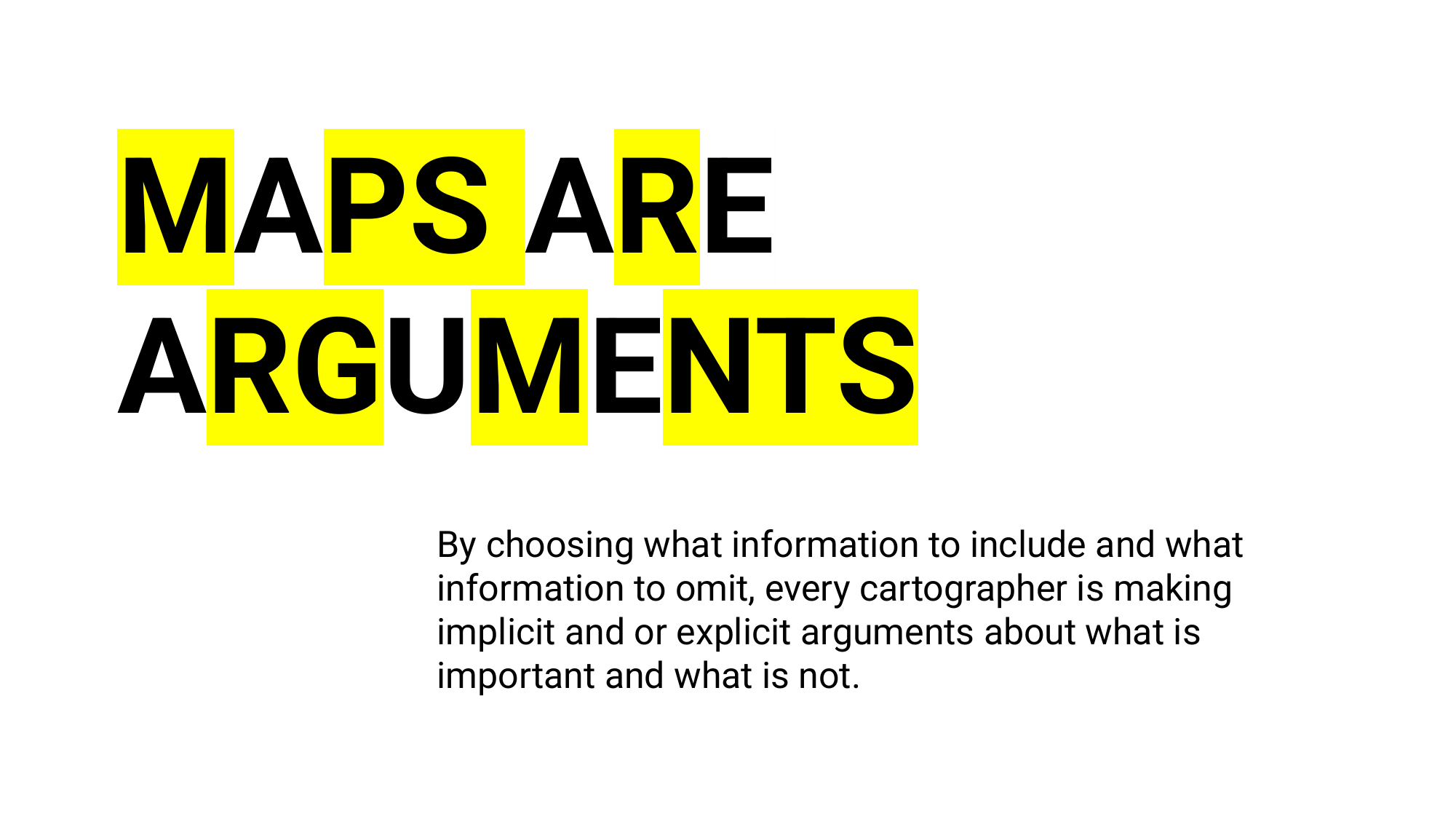

MAPS ARE ARGUMENTS
By choosing what information to include and what information to omit, every cartographer is making implicit and or explicit arguments about what is important and what is not.